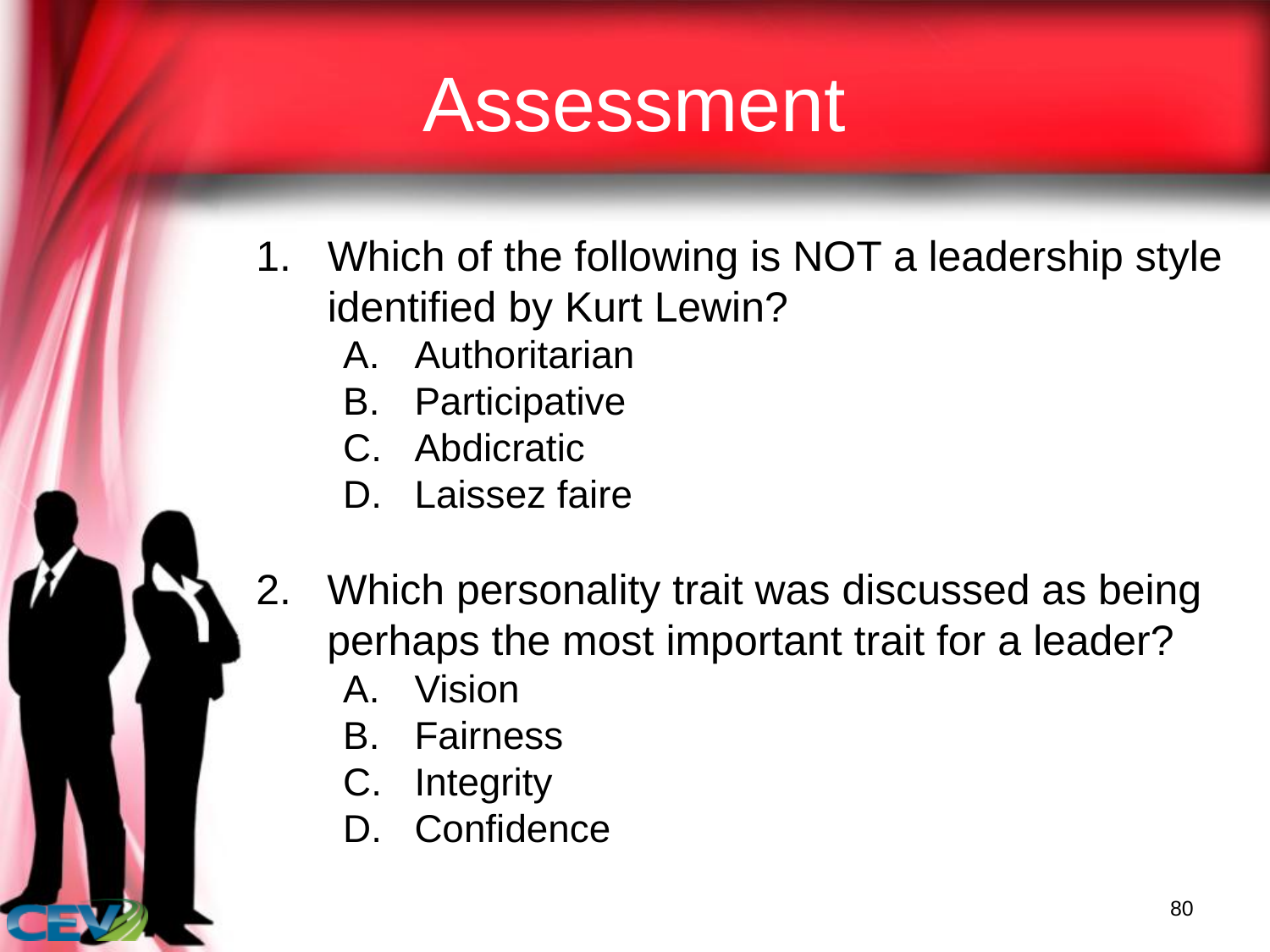

# Assessment
Which of the following is NOT a leadership style identified by Kurt Lewin?
Authoritarian
Participative
Abdicratic
Laissez faire

Which personality trait was discussed as being perhaps the most important trait for a leader?
Vision
Fairness
Integrity
Confidence
80